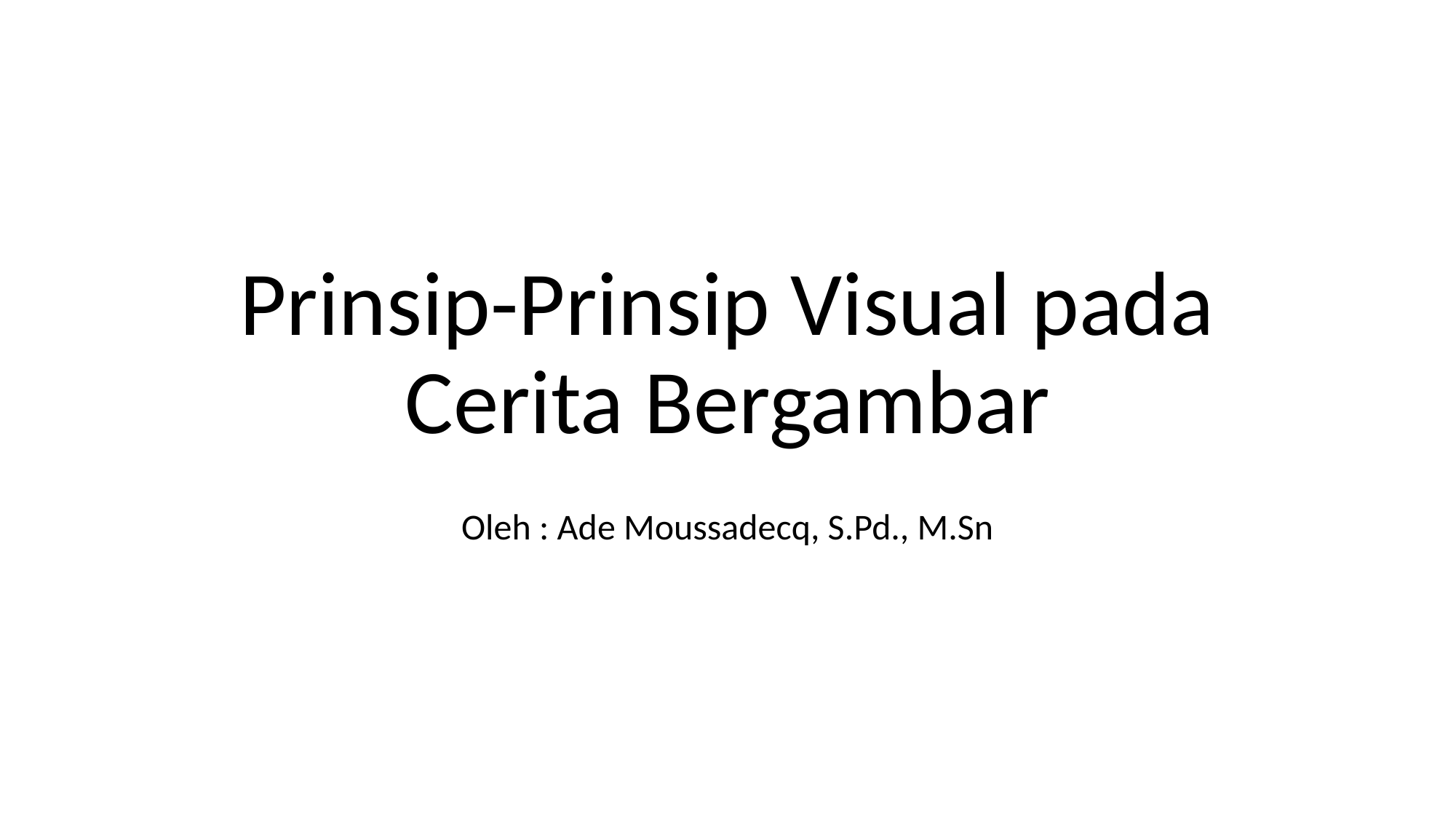

# Prinsip-Prinsip Visual pada Cerita Bergambar
Oleh : Ade Moussadecq, S.Pd., M.Sn